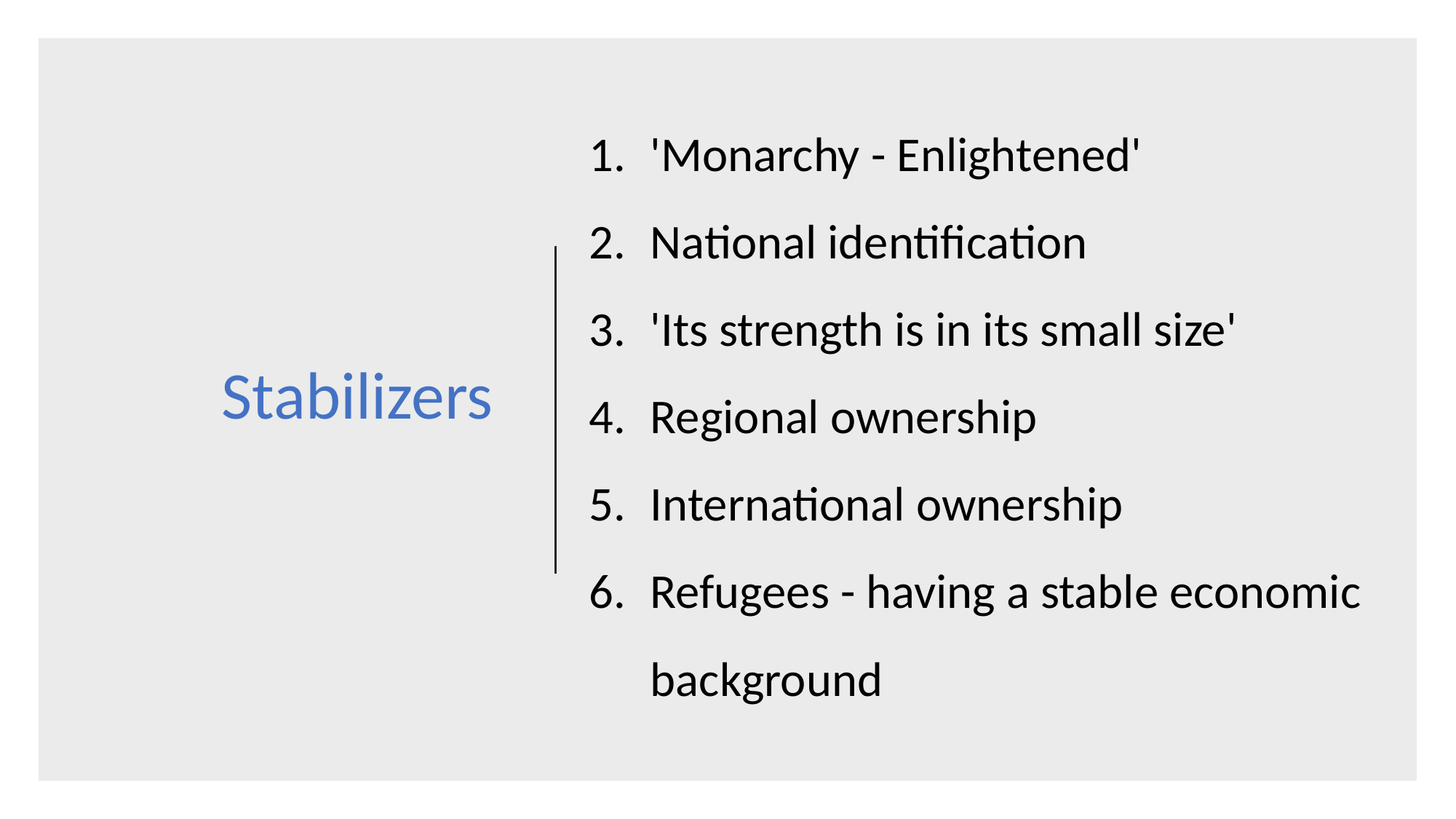

'Monarchy - Enlightened'
National identification
'Its strength is in its small size'
Regional ownership
International ownership
Refugees - having a stable economic background

# Stabilizers